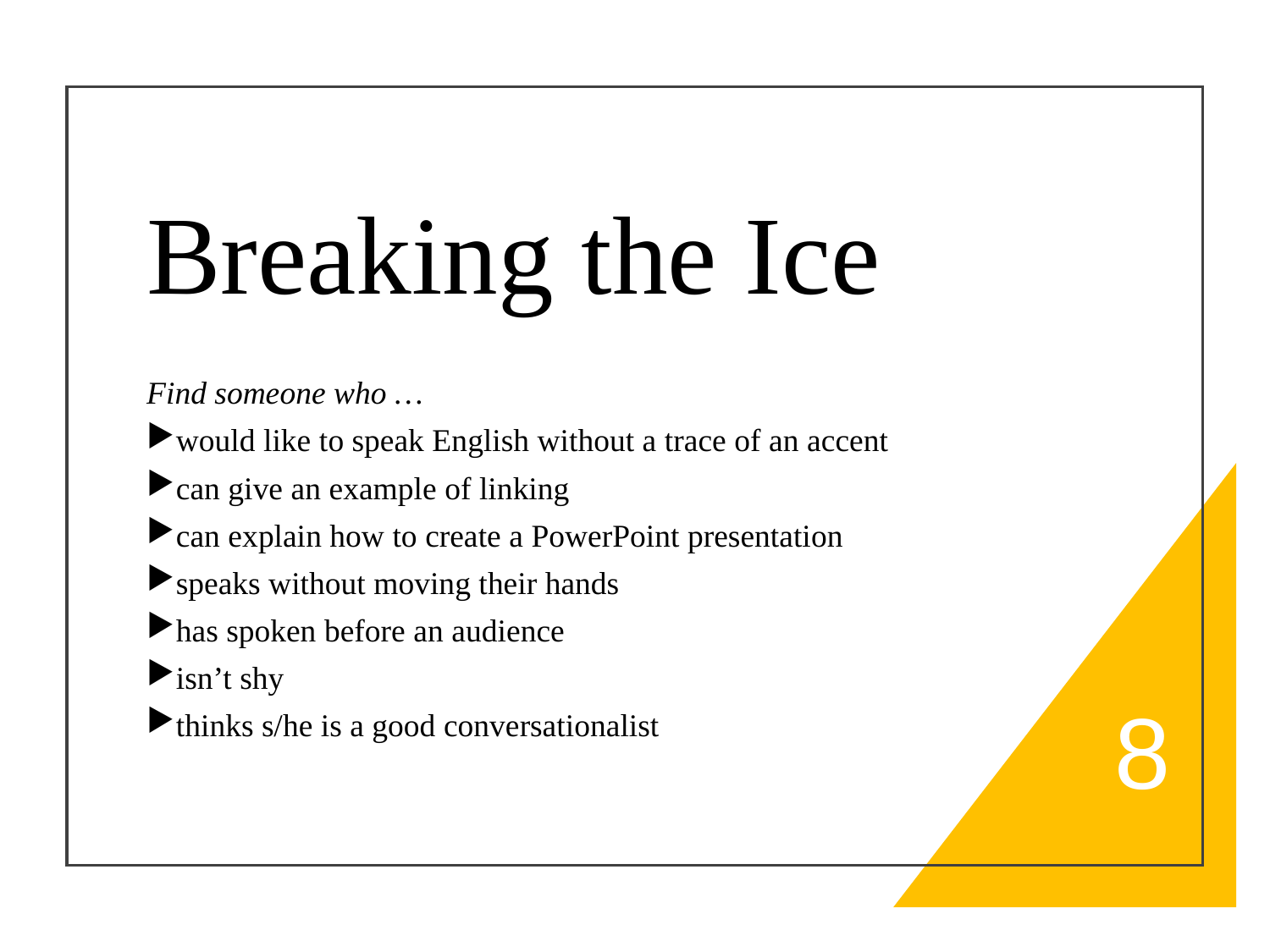

# Breaking the Ice
Find someone who …
would like to speak English without a trace of an accent
can give an example of linking
can explain how to create a PowerPoint presentation
speaks without moving their hands
has spoken before an audience
isn’t shy
thinks s/he is a good conversationalist

8